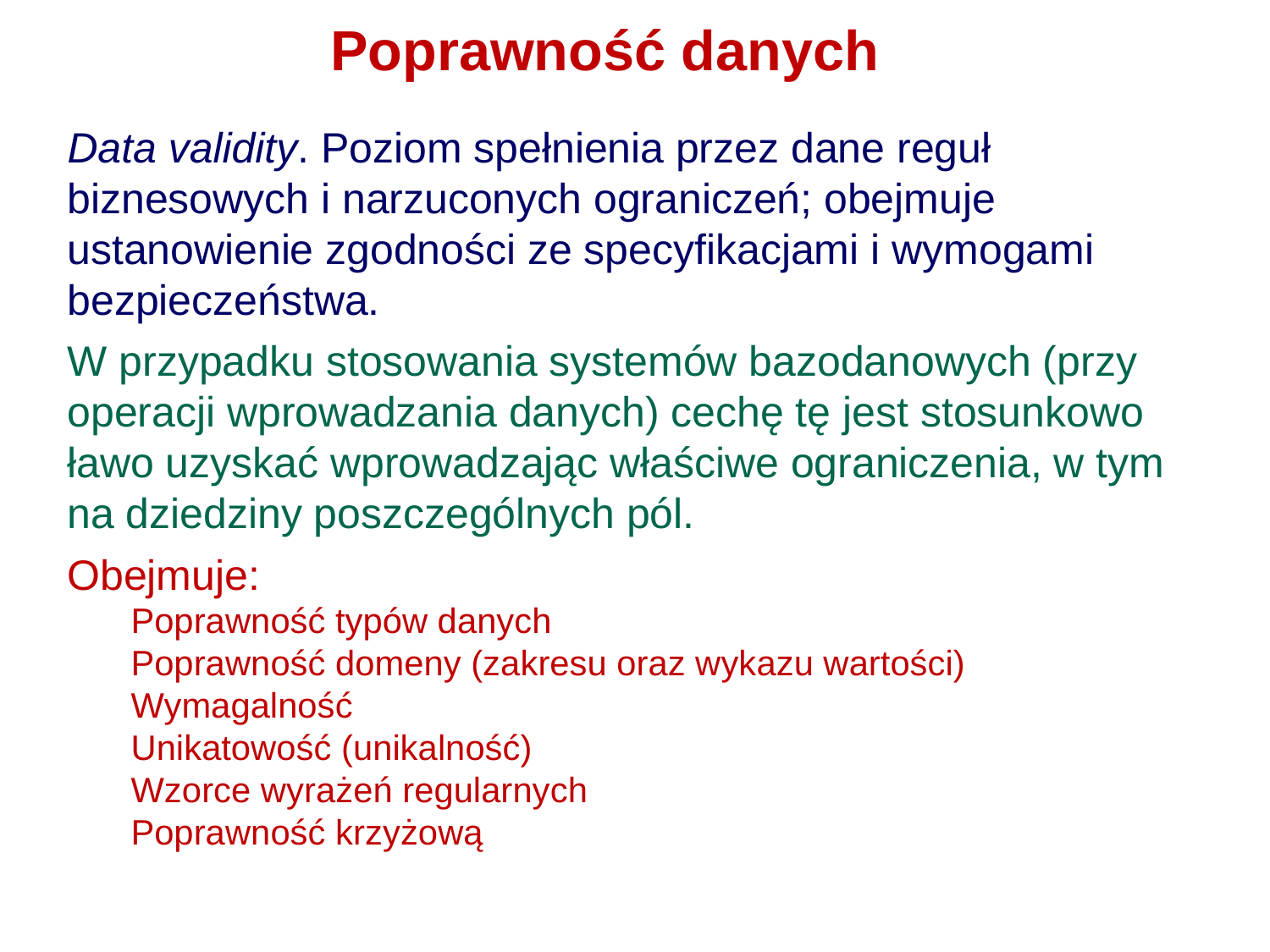

# Poprawność danych
Data validity. Poziom spełnienia przez dane reguł biznesowych i narzuconych ograniczeń; obejmuje ustanowienie zgodności ze specyfikacjami i wymogami bezpieczeństwa.
W przypadku stosowania systemów bazodanowych (przy operacji wprowadzania danych) cechę tę jest stosunkowo ławo uzyskać wprowadzając właściwe ograniczenia, w tym na dziedziny poszczególnych pól.
Obejmuje:
Poprawność typów danych
Poprawność domeny (zakresu oraz wykazu wartości)
Wymagalność
Unikatowość (unikalność)
Wzorce wyrażeń regularnych
Poprawność krzyżową